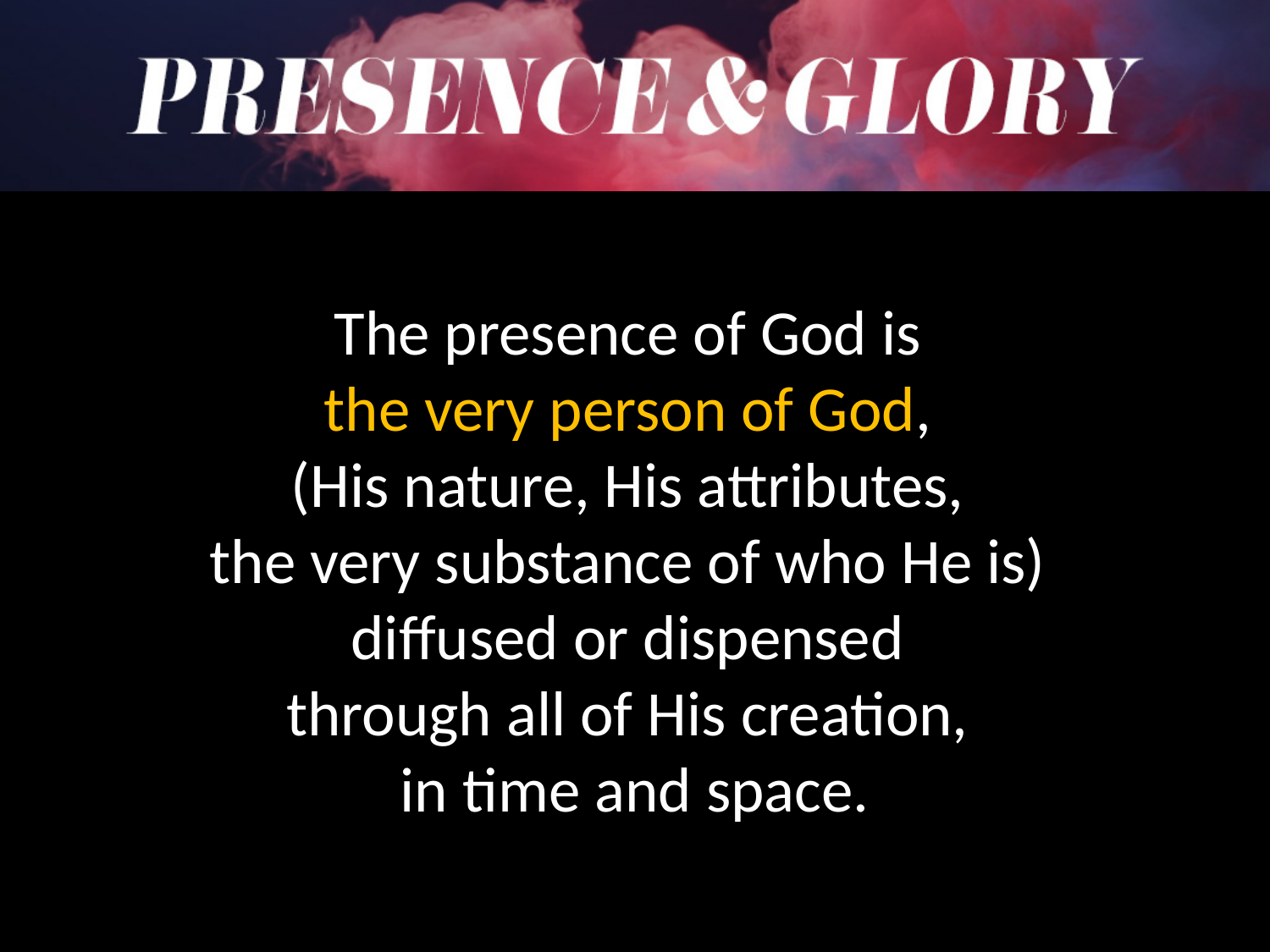

The presence of God is
the very person of God,
(His nature, His attributes,
the very substance of who He is)
diffused or dispensed
through all of His creation,
in time and space.